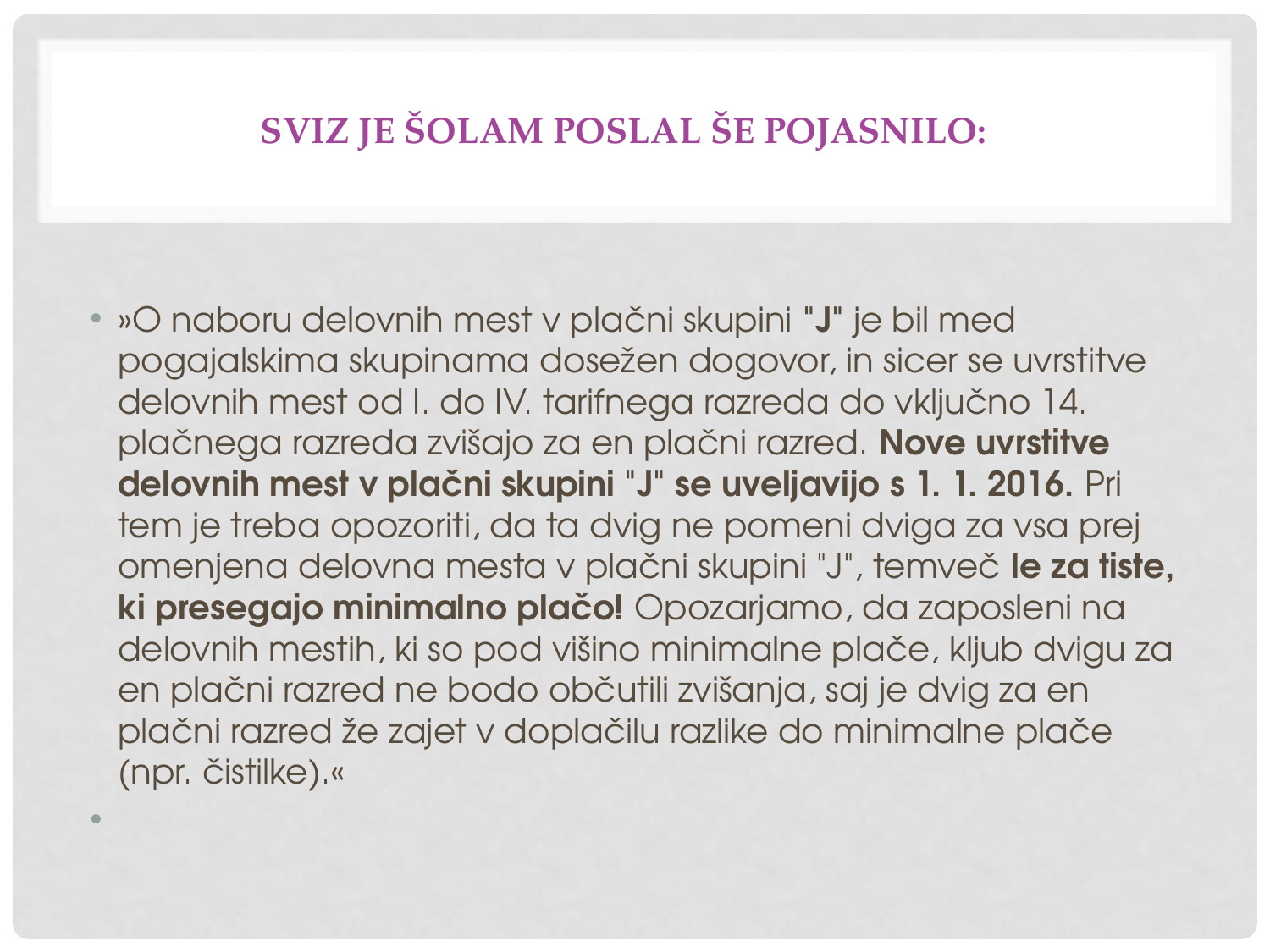

# SVIZ je šolam poslal še pojasnilo:

»O naboru delovnih mest v plačni skupini "J" je bil med pogajalskima skupinama dosežen dogovor, in sicer se uvrstitve delovnih mest od I. do IV. tarifnega razreda do vključno 14. plačnega razreda zvišajo za en plačni razred. Nove uvrstitve delovnih mest v plačni skupini "J" se uveljavijo s 1. 1. 2016. Pri tem je treba opozoriti, da ta dvig ne pomeni dviga za vsa prej omenjena delovna mesta v plačni skupini "J", temveč le za tiste, ki presegajo minimalno plačo! Opozarjamo, da zaposleni na delovnih mestih, ki so pod višino minimalne plače, kljub dvigu za en plačni razred ne bodo občutili zvišanja, saj je dvig za en plačni razred že zajet v doplačilu razlike do minimalne plače (npr. čistilke).«